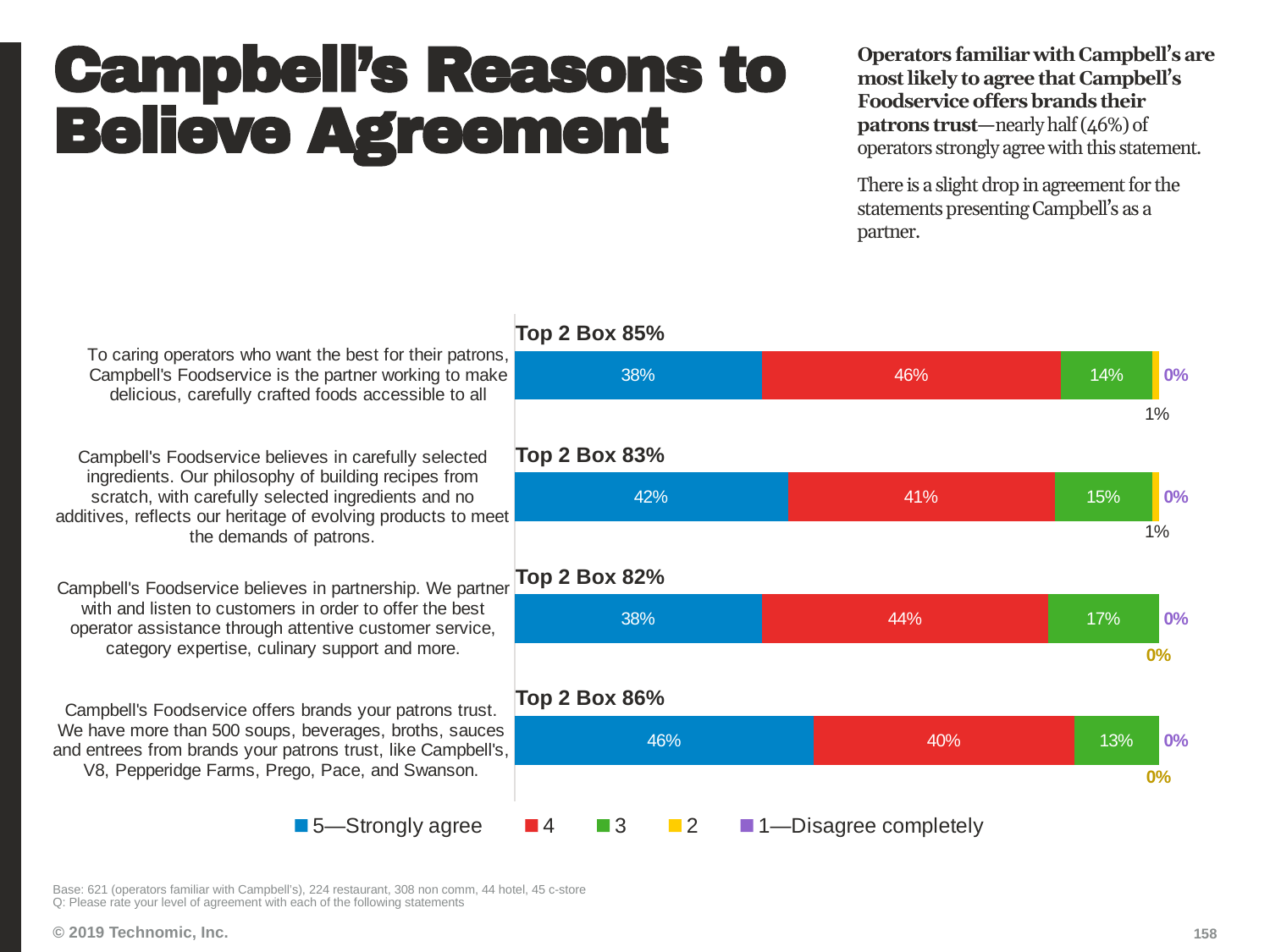

# Campbell’s Reasons to Believe Agreement
Operators familiar with Campbell’s are most likely to agree that Campbell’s Foodservice offers brands their patrons trust—nearly half (46%) of operators strongly agree with this statement.
There is a slight drop in agreement for the statements presenting Campbell’s as a partner.

### Chart

| Category | 5—Strongly agree | 4 | 3 | 2 | 1—Disagree completely |
|---|---|---|---|---|---|
| To caring operators who want the best for their patrons, Campbell's Foodservice is the partner working to make delicious, carefully crafted foods accessible to all | 0.38 | 0.46 | 0.14 | 0.01 | 0.0 |
| Campbell's Foodservice believes in carefully selected ingredients. Our philosophy of building recipes from scratch, with carefully selected ingredients and no additives, reflects our heritage of evolving products to meet the demands of patrons. | 0.42 | 0.41 | 0.15 | 0.01 | 0.0 |
| Campbell's Foodservice believes in partnership. We partner with and listen to customers in order to offer the best operator assistance through attentive customer service, category expertise, culinary support and more. | 0.38 | 0.44 | 0.17 | 0.0 | 0.0 |
| Campbell's Foodservice offers brands your patrons trust. We have more than 500 soups, beverages, broths, sauces and entrees from brands your patrons trust, like Campbell's, V8, Pepperidge Farms, Prego, Pace, and Swanson. | 0.46 | 0.4 | 0.13 | 0.0 | 0.0 |
Top 2 Box 85%
Top 2 Box 83%
Top 2 Box 82%
Top 2 Box 86%
Base: 621 (operators familiar with Campbell’s), 224 restaurant, 308 non comm, 44 hotel, 45 c-store
Q: Please rate your level of agreement with each of the following statements
158